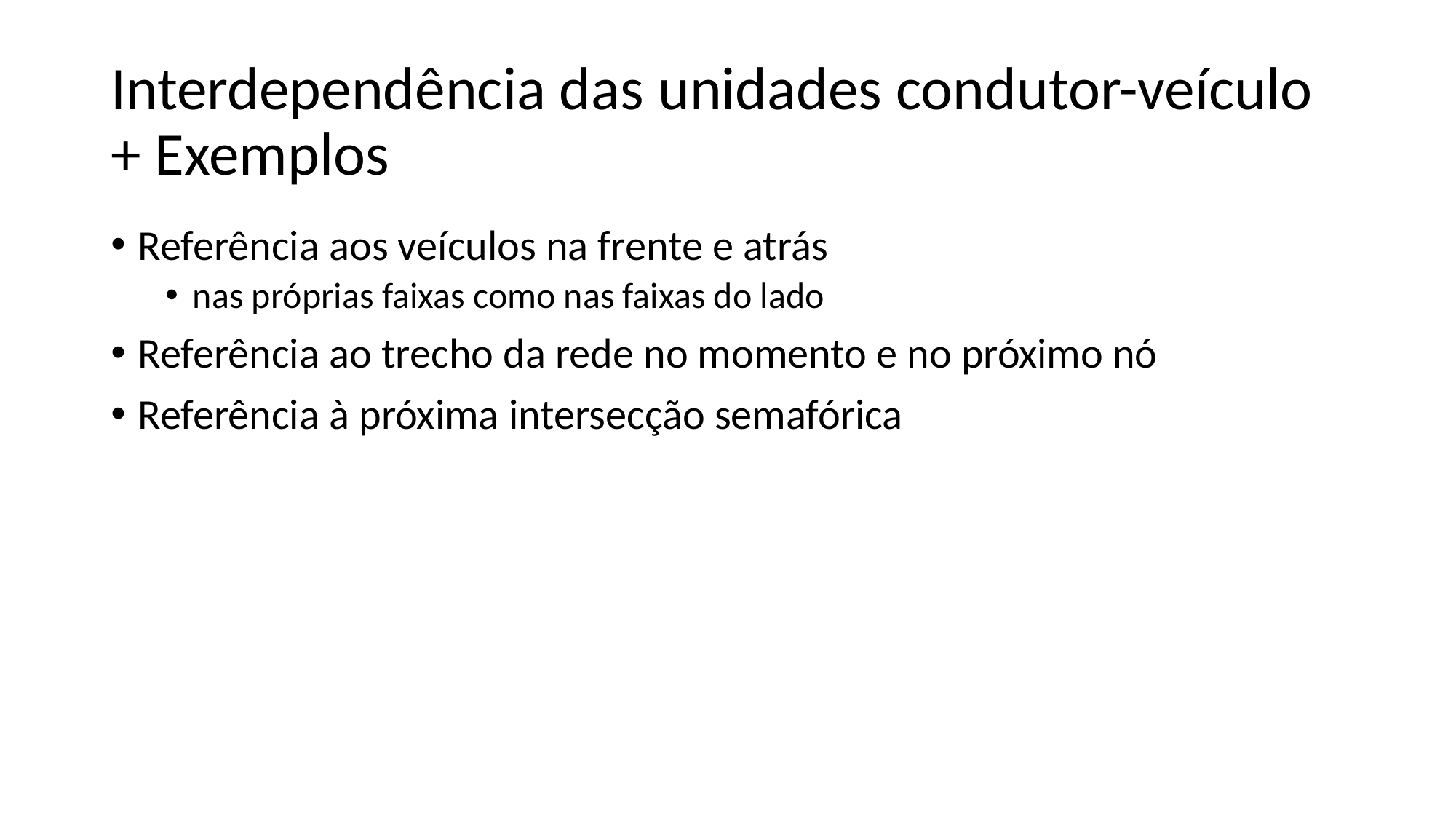

# Interdependência das unidades condutor-veículo + Exemplos
Referência aos veículos na frente e atrás
nas próprias faixas como nas faixas do lado
Referência ao trecho da rede no momento e no próximo nó
Referência à próxima intersecção semafórica